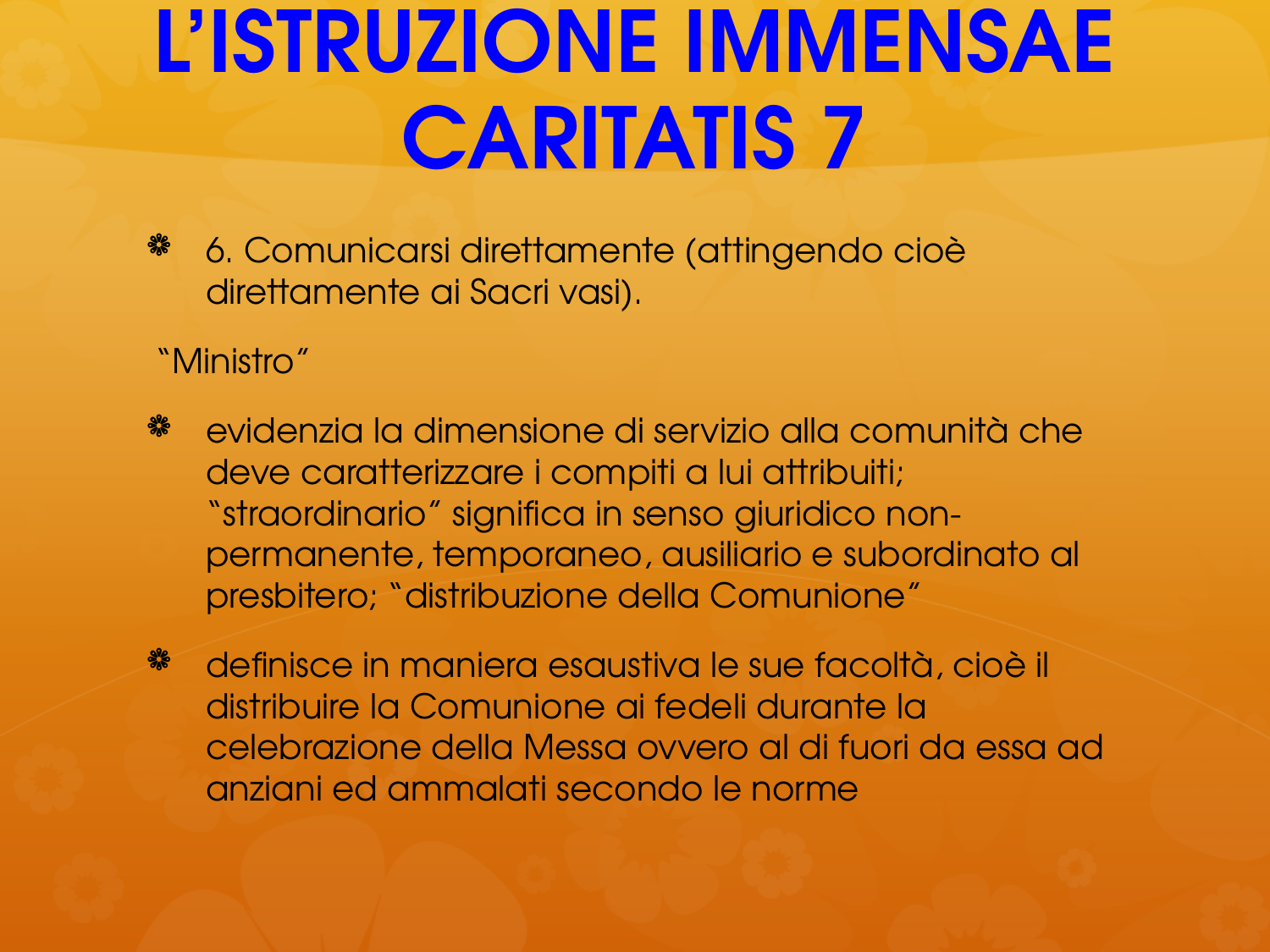

# L’ISTRUZIONE IMMENSAE CARITATIS 7
6. Comunicarsi direttamente (attingendo cioè direttamente ai Sacri vasi).
 “Ministro”
evidenzia la dimensione di servizio alla comunità che deve caratterizzare i compiti a lui attribuiti; “straordinario” significa in senso giuridico non-permanente, temporaneo, ausiliario e subordinato al presbitero; “distribuzione della Comunione”
definisce in maniera esaustiva le sue facoltà, cioè il distribuire la Comunione ai fedeli durante la celebrazione della Messa ovvero al di fuori da essa ad anziani ed ammalati secondo le norme